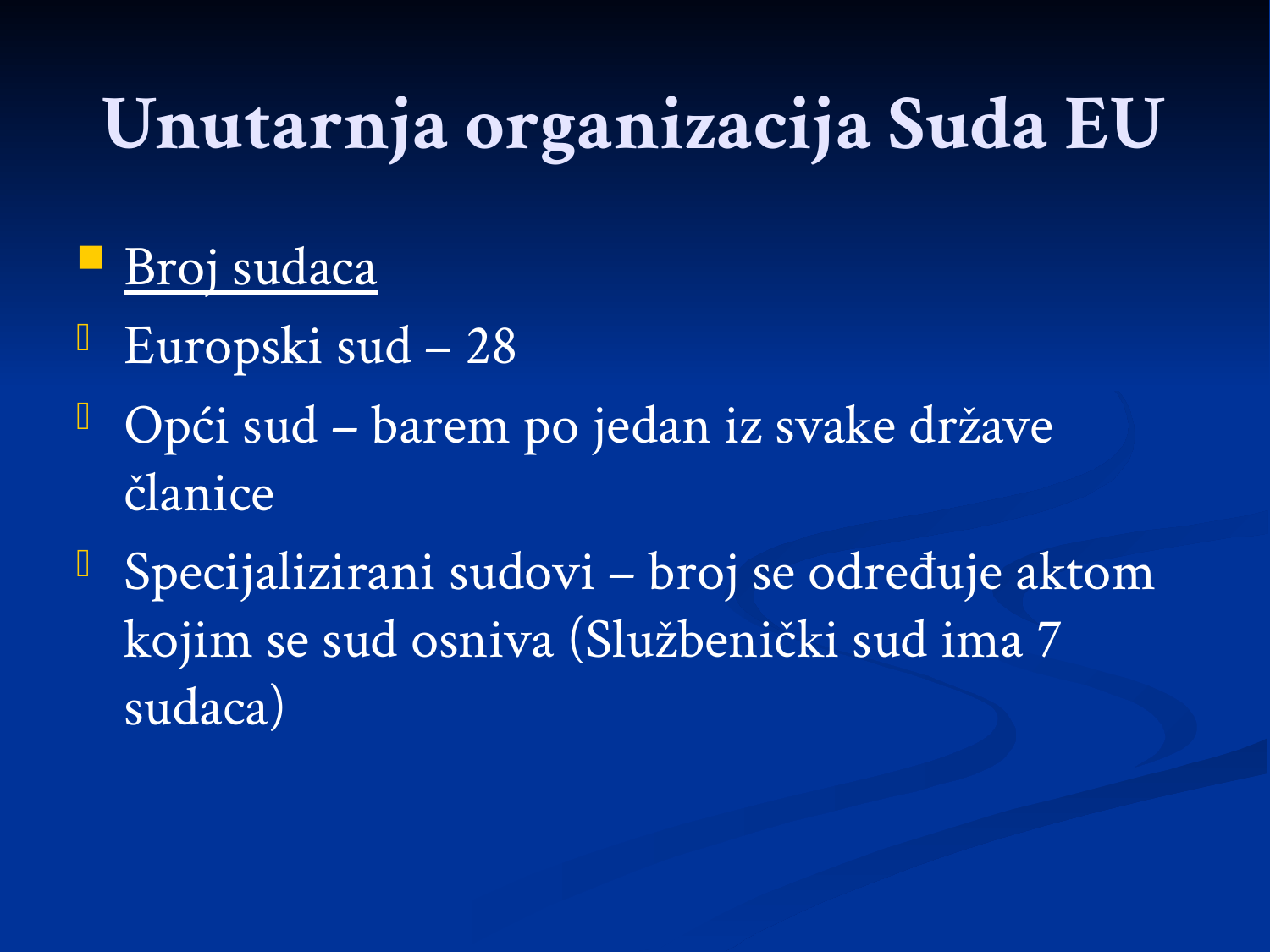

# Unutarnja organizacija Suda EU
Broj sudaca
Europski sud – 28
Opći sud – barem po jedan iz svake države članice
Specijalizirani sudovi – broj se određuje aktom kojim se sud osniva (Službenički sud ima 7 sudaca)